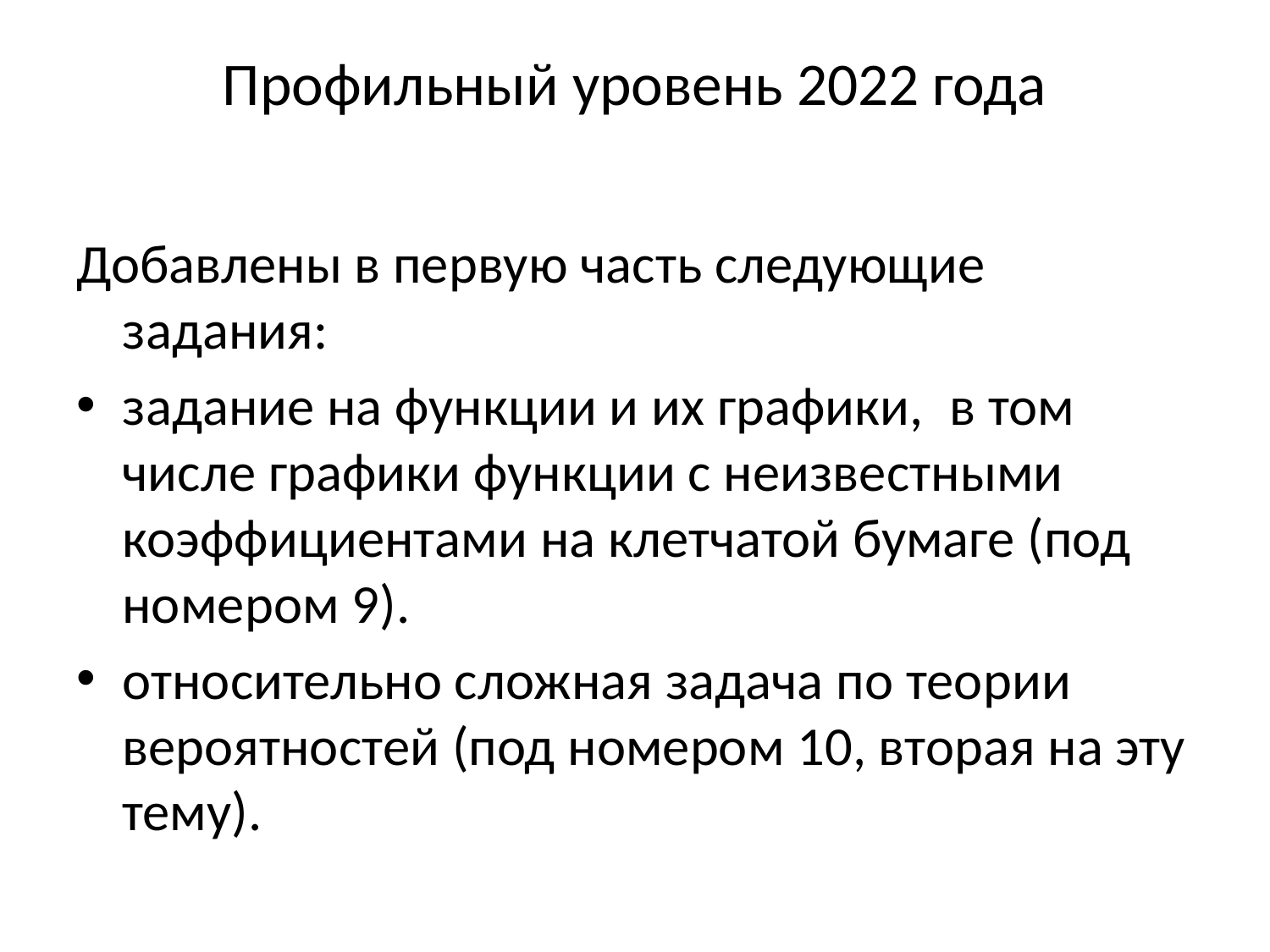

# Профильный уровень 2022 года
Добавлены в первую часть следующие задания:
задание на функции и их графики,  в том числе графики функции с неизвестными коэффициентами на клетчатой бумаге (под номером 9).
относительно сложная задача по теории вероятностей (под номером 10, вторая на эту тему).